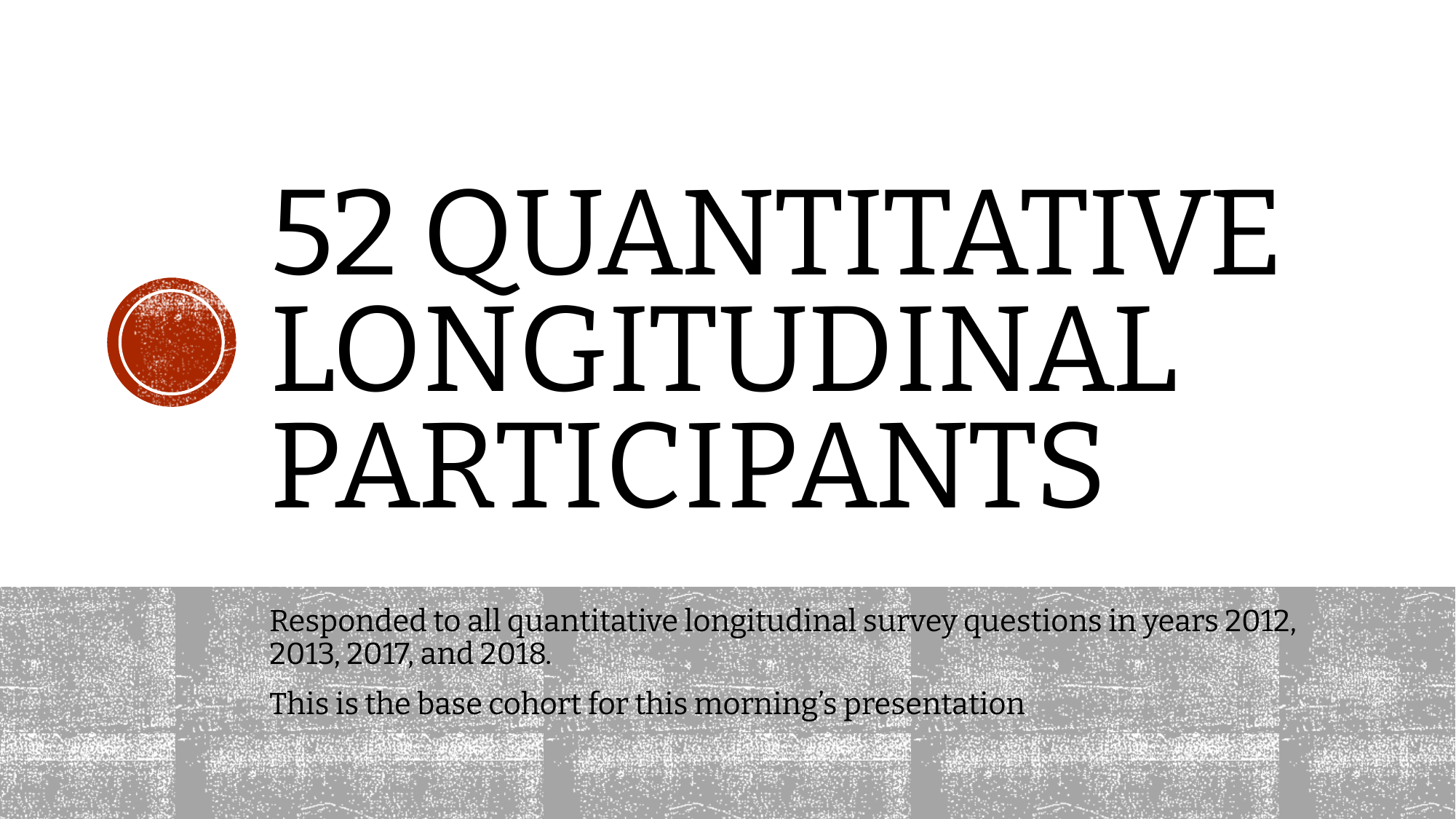

# 52 QUANTITATIVE LONGITUDINAL PARTICIPANTS
Responded to all quantitative longitudinal survey questions in years 2012, 2013, 2017, and 2018.
This is the base cohort for this morning’s presentation